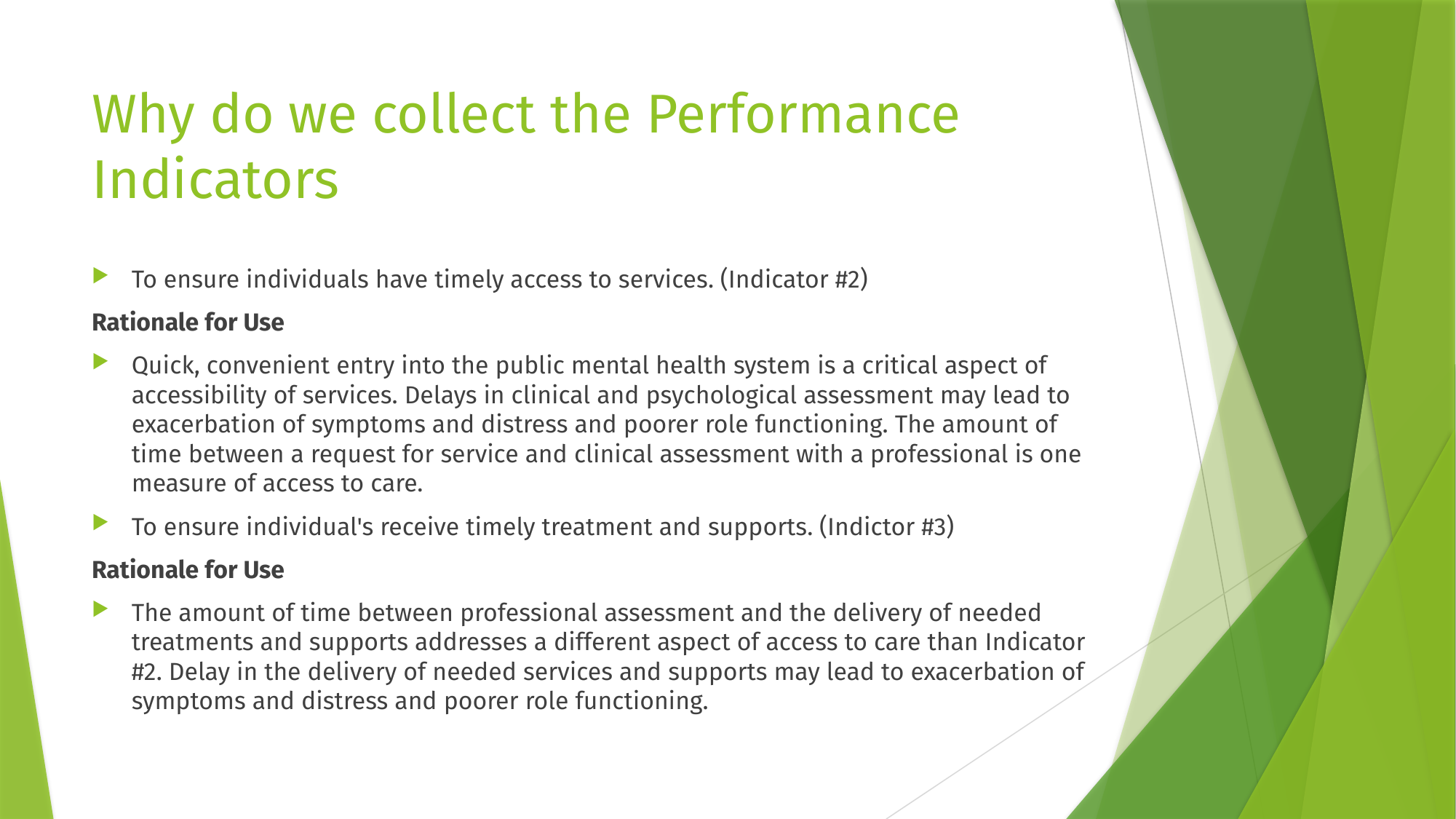

# Why do we collect the Performance Indicators
To ensure individuals have timely access to services. (Indicator #2)
Rationale for Use
Quick, convenient entry into the public mental health system is a critical aspect of accessibility of services. Delays in clinical and psychological assessment may lead to exacerbation of symptoms and distress and poorer role functioning. The amount of time between a request for service and clinical assessment with a professional is one measure of access to care.
To ensure individual's receive timely treatment and supports. (Indictor #3)
Rationale for Use
The amount of time between professional assessment and the delivery of needed treatments and supports addresses a different aspect of access to care than Indicator #2. Delay in the delivery of needed services and supports may lead to exacerbation of symptoms and distress and poorer role functioning.